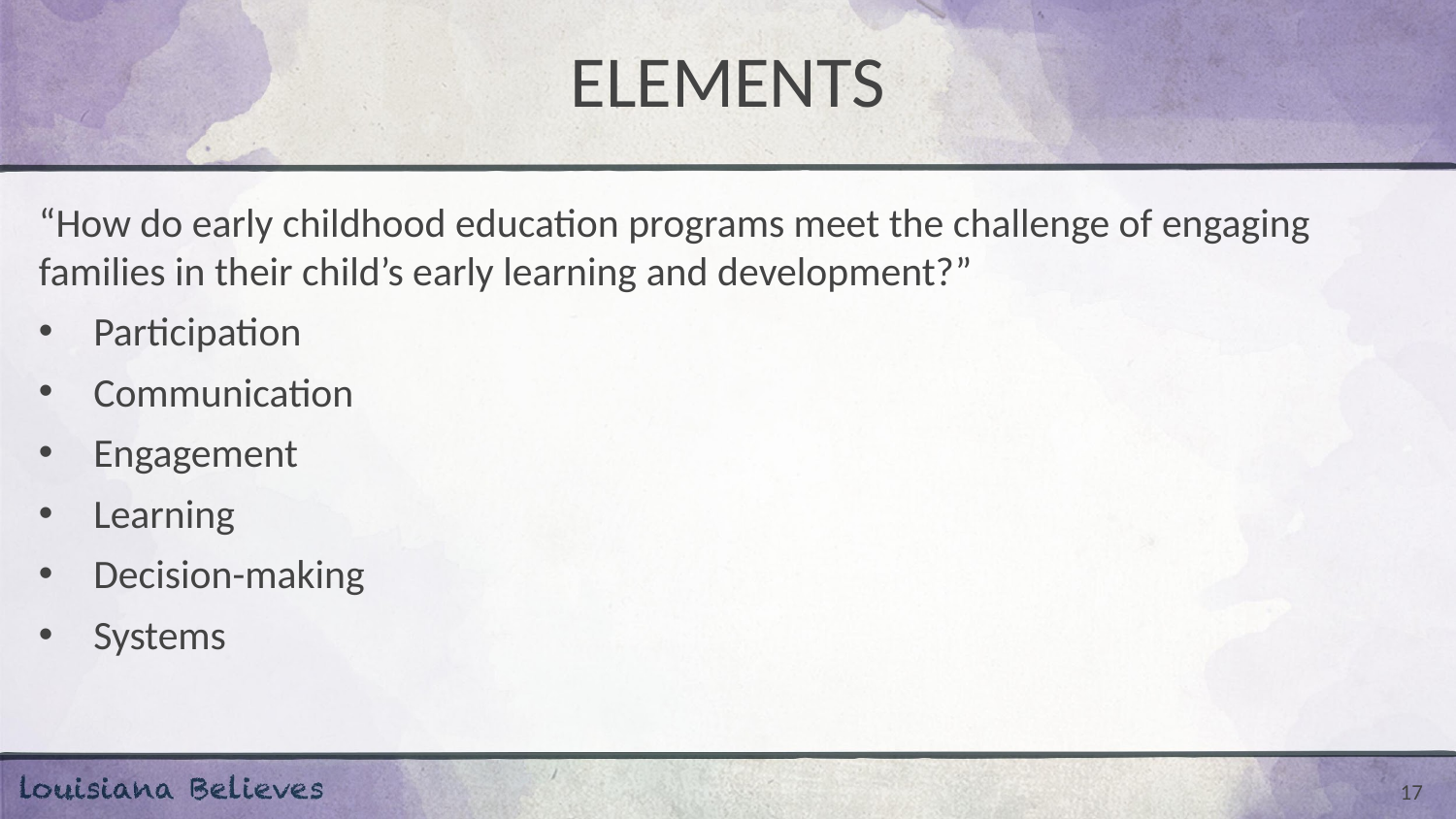

# ELEMENTS
“How do early childhood education programs meet the challenge of engaging families in their child’s early learning and development?”
Participation
Communication
Engagement
Learning
Decision-making
Systems